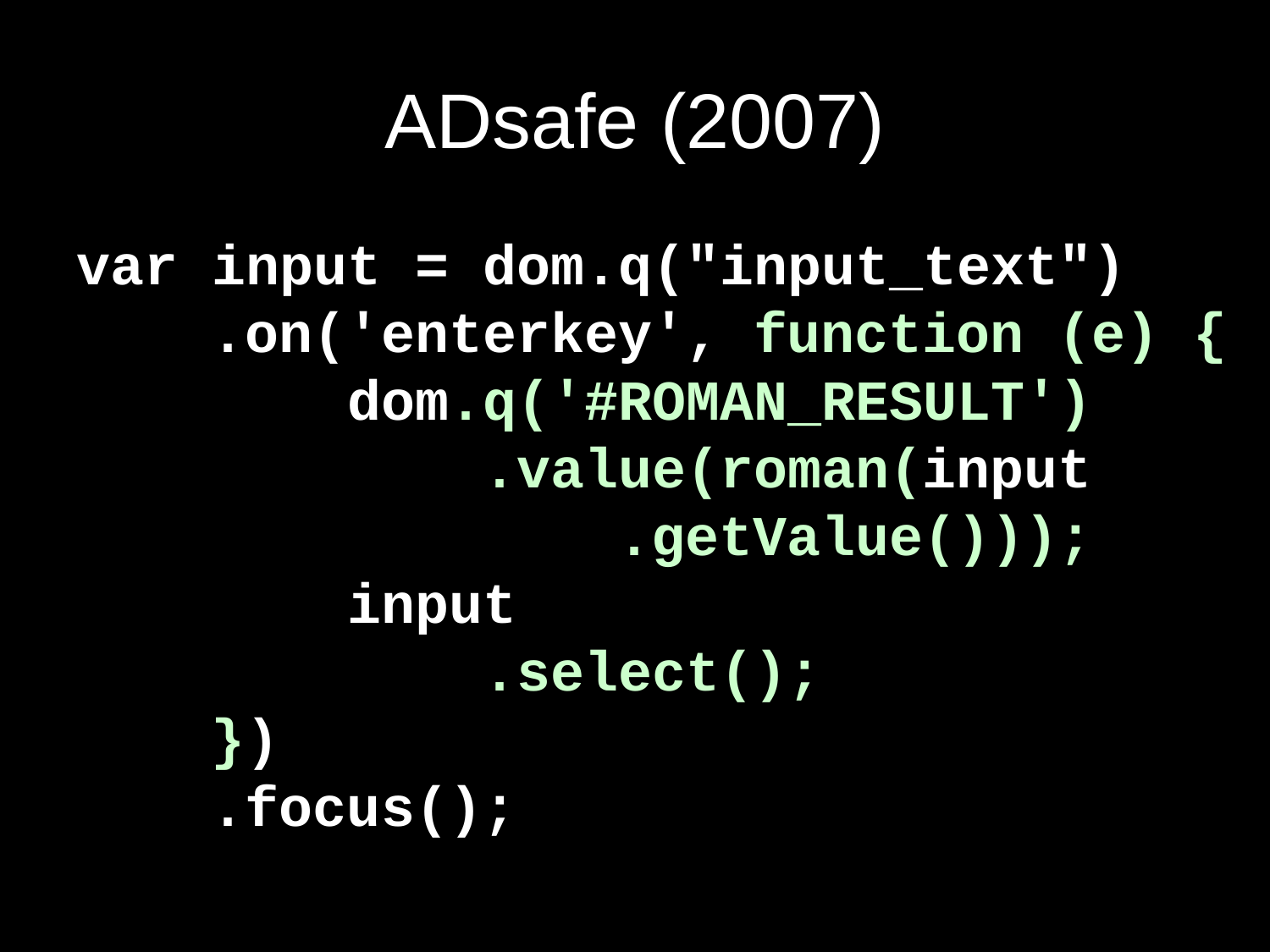

# ADsafe (2007)
var input = dom.q("input_text")
    .on('enterkey', function (e) {
        dom.q('#ROMAN_RESULT')
            .value(roman(input
                .getValue()));
        input
            .select();
    })
    .focus();